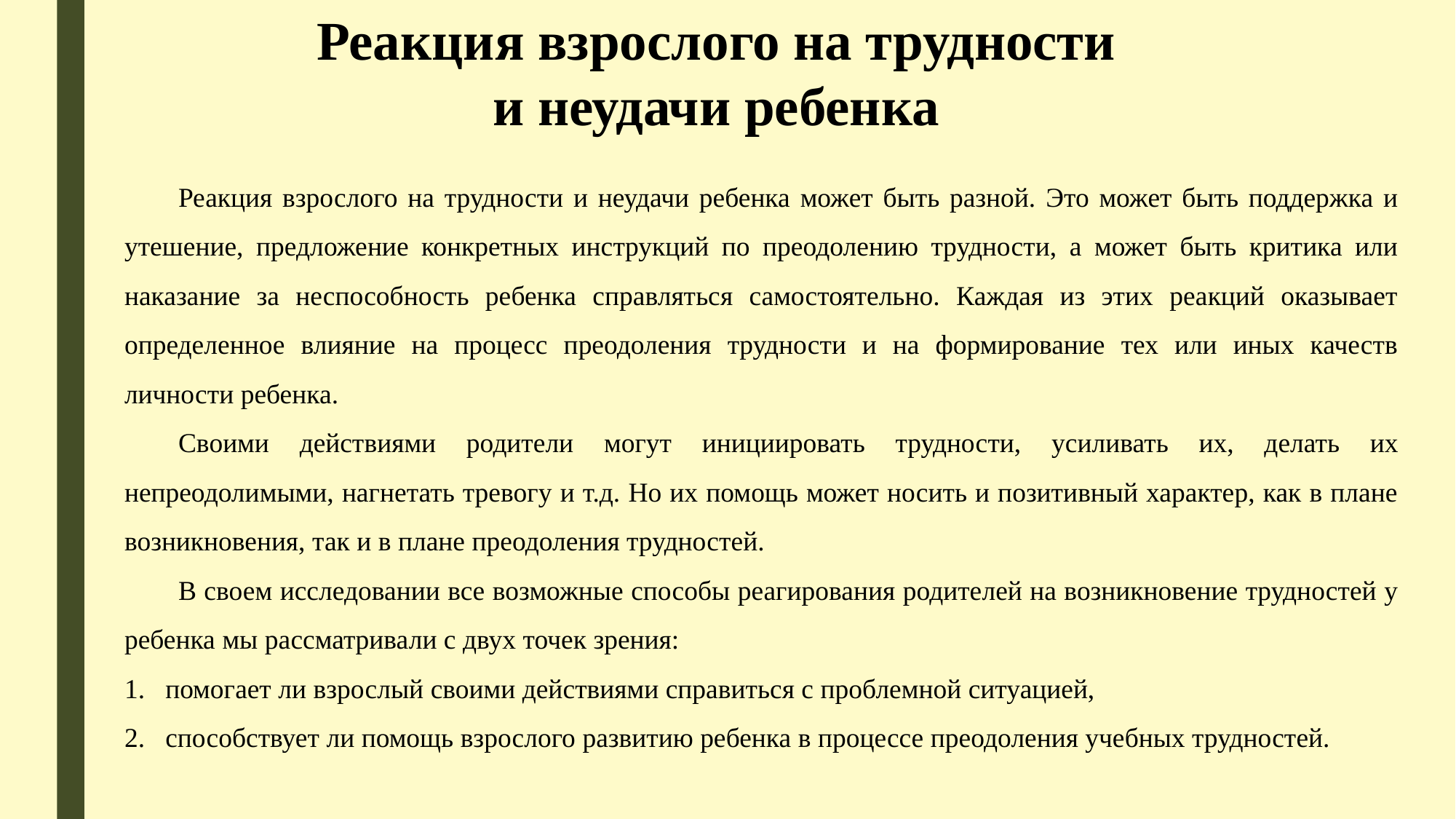

Реакция взрослого на трудности
и неудачи ребенка
Реакция взрослого на трудности и неудачи ребенка может быть разной. Это может быть поддержка и утешение, предложение конкретных инструкций по преодолению трудности, а может быть критика или наказание за неспособность ребенка справляться самостоятельно. Каждая из этих реакций оказывает определенное влияние на процесс преодоления трудности и на формирование тех или иных качеств личности ребенка.
Своими действиями родители могут инициировать трудности, усиливать их, делать их непреодолимыми, нагнетать тревогу и т.д. Но их помощь может носить и позитивный характер, как в плане возникновения, так и в плане преодоления трудностей.
В своем исследовании все возможные способы реагирования родителей на возникновение трудностей у ребенка мы рассматривали с двух точек зрения:
помогает ли взрослый своими действиями справиться с проблемной ситуацией,
способствует ли помощь взрослого развитию ребенка в процессе преодоления учебных трудностей.